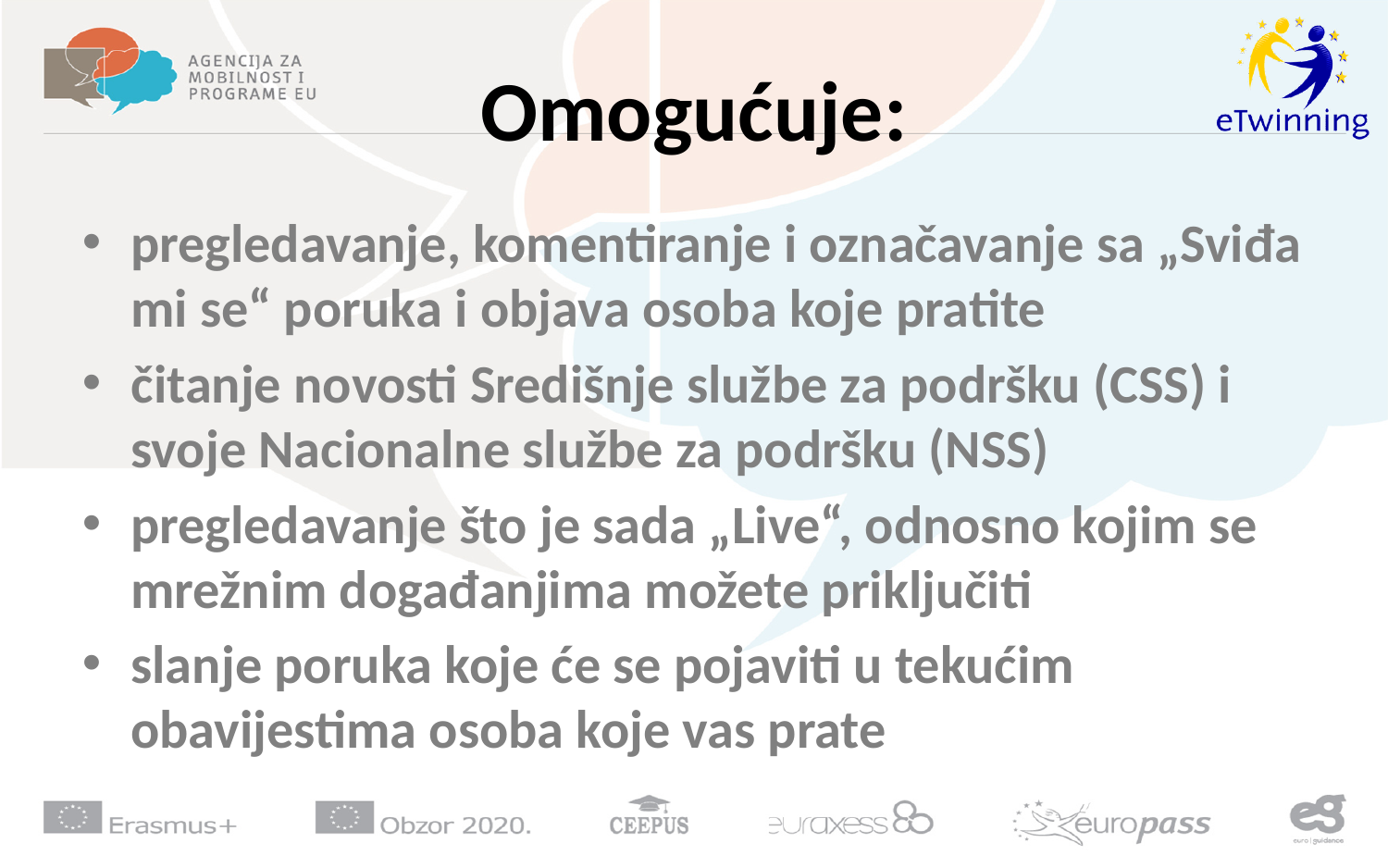

# Omogućuje:
pregledavanje, komentiranje i označavanje sa „Sviđa mi se“ poruka i objava osoba koje pratite
čitanje novosti Središnje službe za podršku (CSS) i svoje Nacionalne službe za podršku (NSS)
pregledavanje što je sada „Live“, odnosno kojim se mrežnim događanjima možete priključiti
slanje poruka koje će se pojaviti u tekućim obavijestima osoba koje vas prate